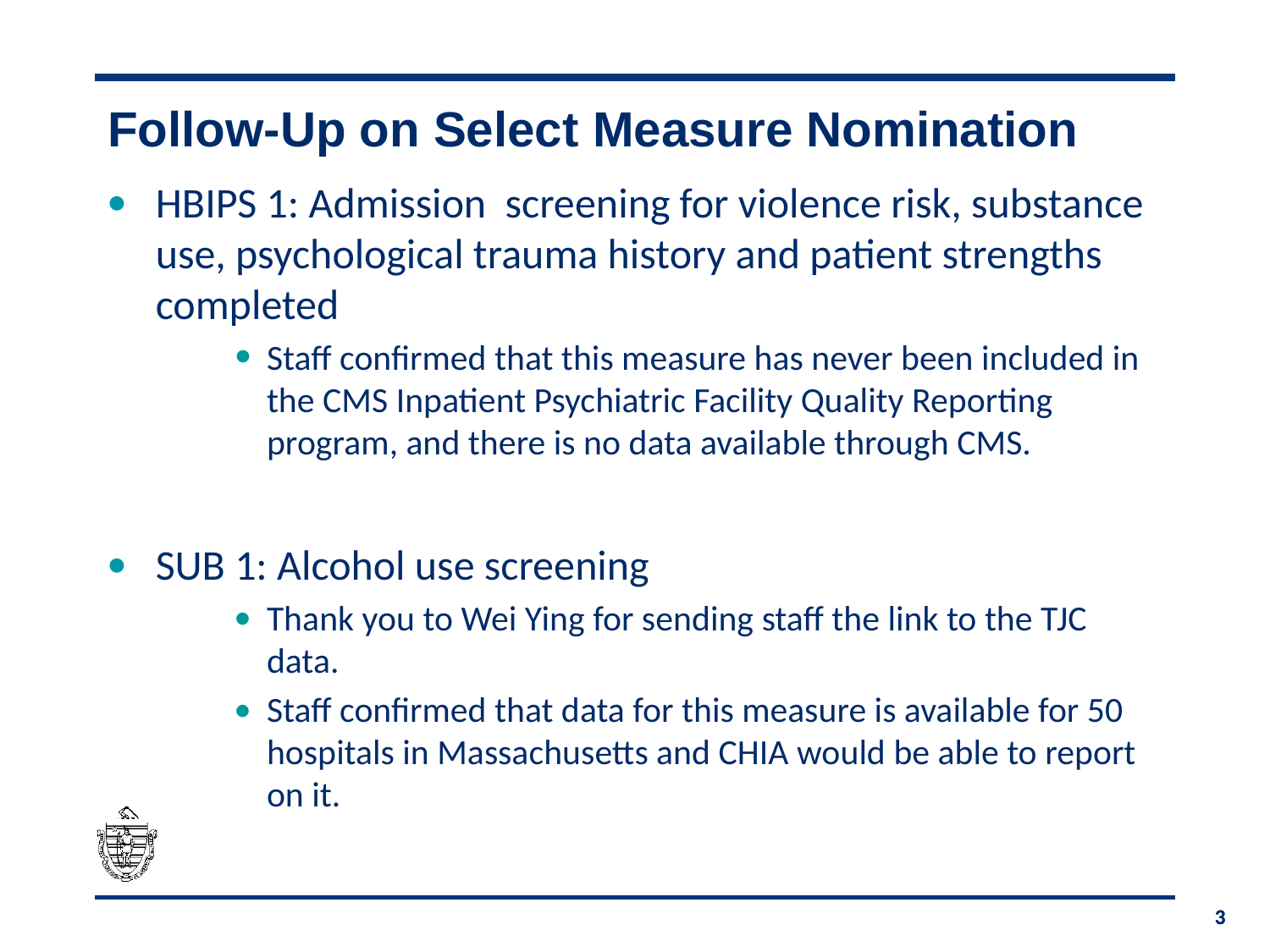

# Follow-Up on Select Measure Nomination
HBIPS 1: Admission  screening for violence risk, substance use, psychological trauma history and patient strengths completed
Staff confirmed that this measure has never been included in the CMS Inpatient Psychiatric Facility Quality Reporting program, and there is no data available through CMS.

SUB 1: Alcohol use screening
Thank you to Wei Ying for sending staff the link to the TJC data.
Staff confirmed that data for this measure is available for 50 hospitals in Massachusetts and CHIA would be able to report on it.